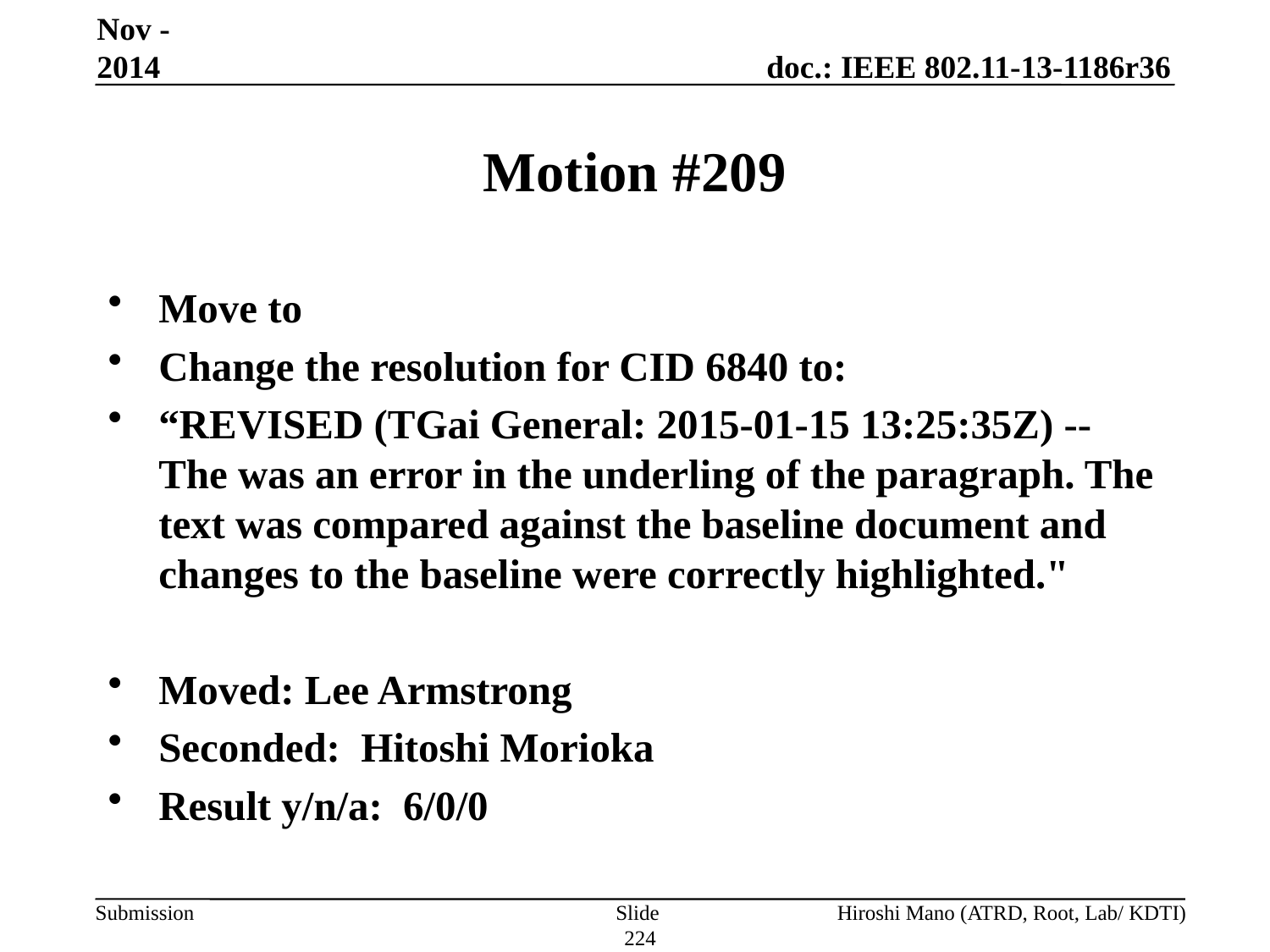

Nov -2014
# Motion #209
Move to
Change the resolution for CID 6840 to:
“REVISED (TGai General: 2015-01-15 13:25:35Z) -- The was an error in the underling of the paragraph. The text was compared against the baseline document and changes to the baseline were correctly highlighted."

Moved: Lee Armstrong
Seconded:  Hitoshi Morioka
Result y/n/a:  6/0/0
Slide 224
Hiroshi Mano (ATRD, Root, Lab/ KDTI)